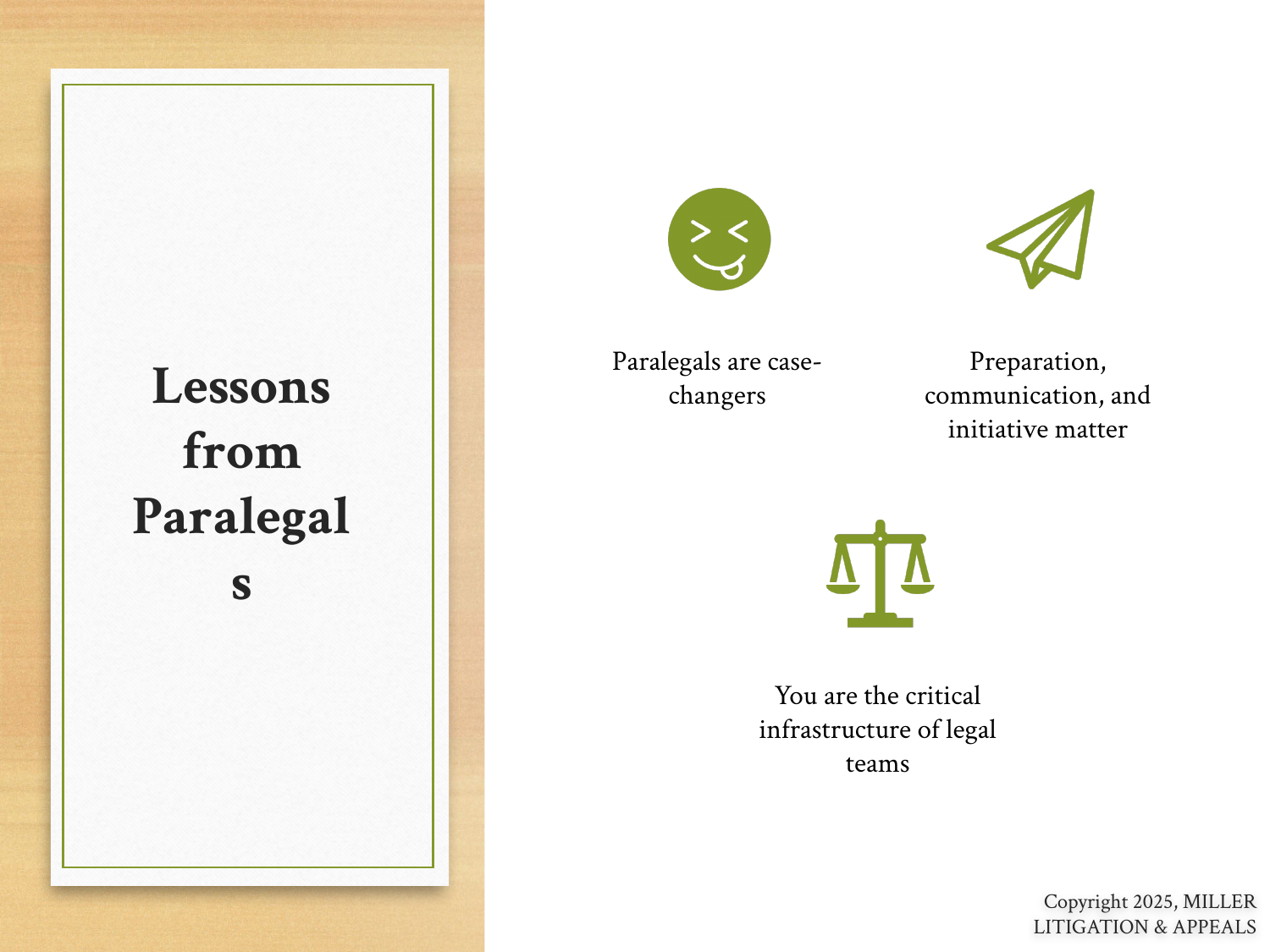

# Lessons from Paralegals

Paralegals are case-changers

Preparation, communication, and initiative matter

You are the critical infrastructure of legal teams
Copyright 2025, MILLER LITIGATION & APPEALS